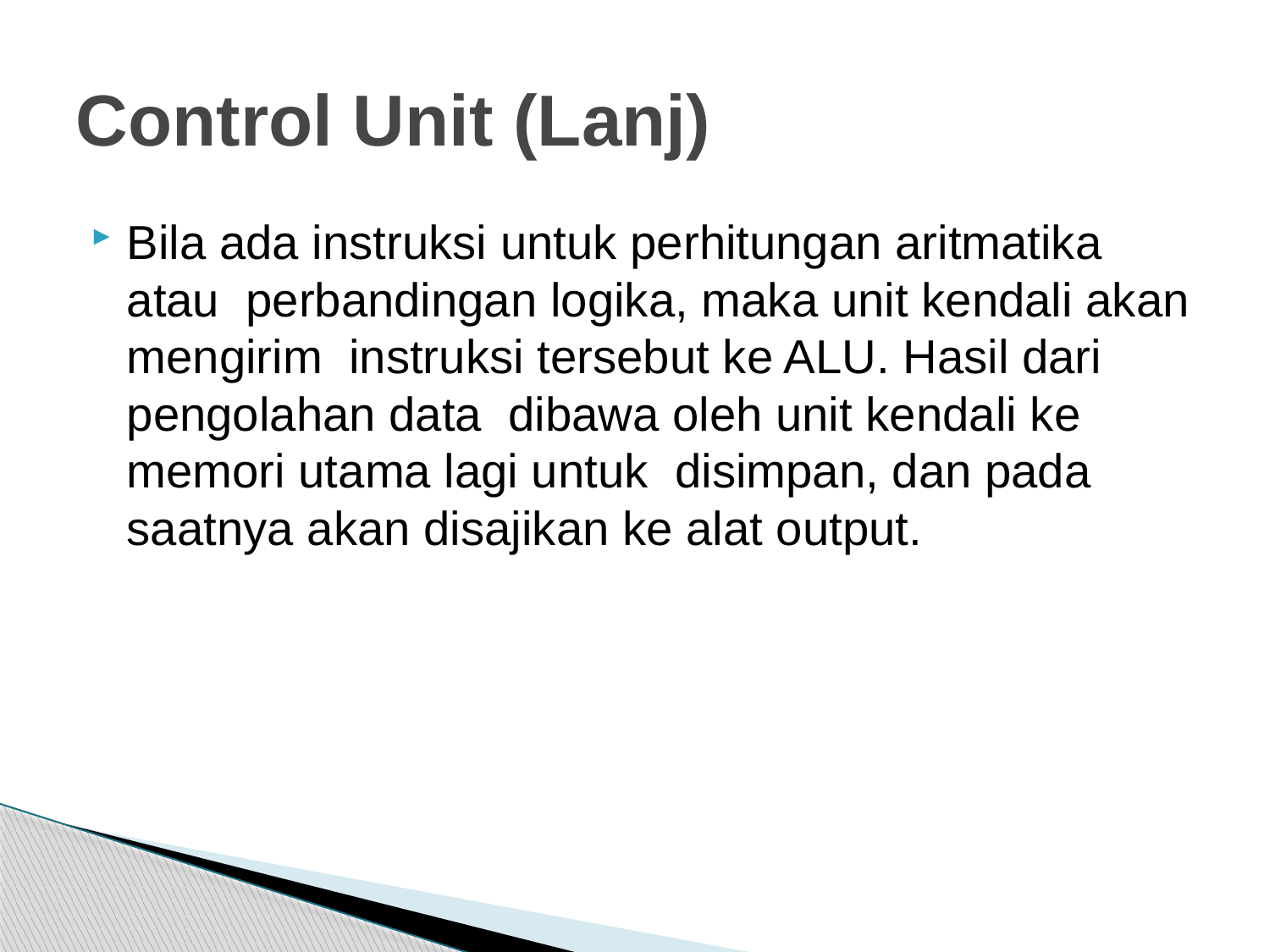

# Control Unit (Lanj)
Bila ada instruksi untuk perhitungan aritmatika atau  perbandingan logika, maka unit kendali akan mengirim  instruksi tersebut ke ALU. Hasil dari pengolahan data  dibawa oleh unit kendali ke memori utama lagi untuk  disimpan, dan pada saatnya akan disajikan ke alat output.